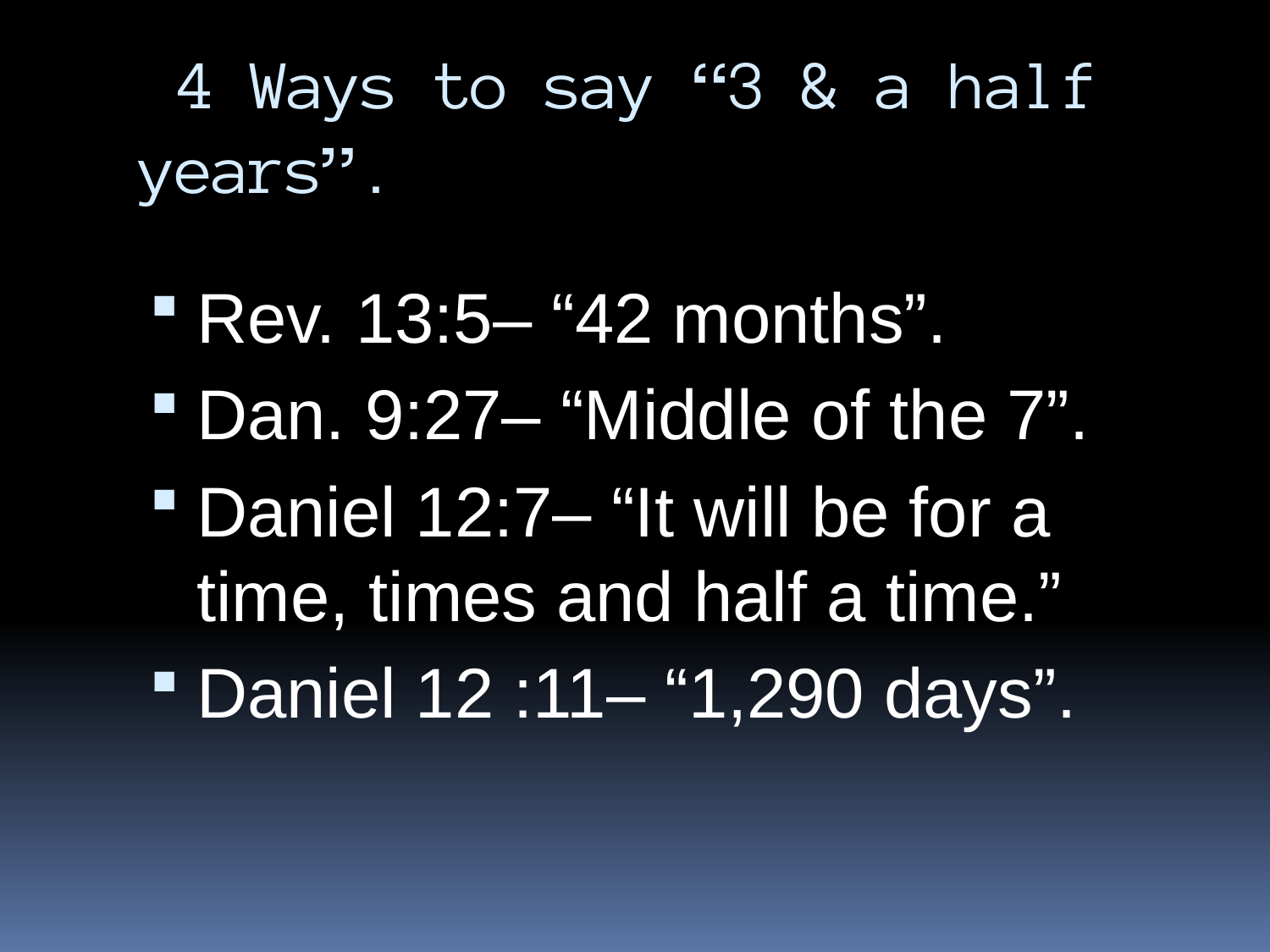

# 4 Ways to say “3 & a half years”.

Rev. 13:5– “42 months”.
Dan. 9:27– “Middle of the 7”.
Daniel 12:7– “It will be for a time, times and half a time.”
Daniel 12 :11– “1,290 days”.